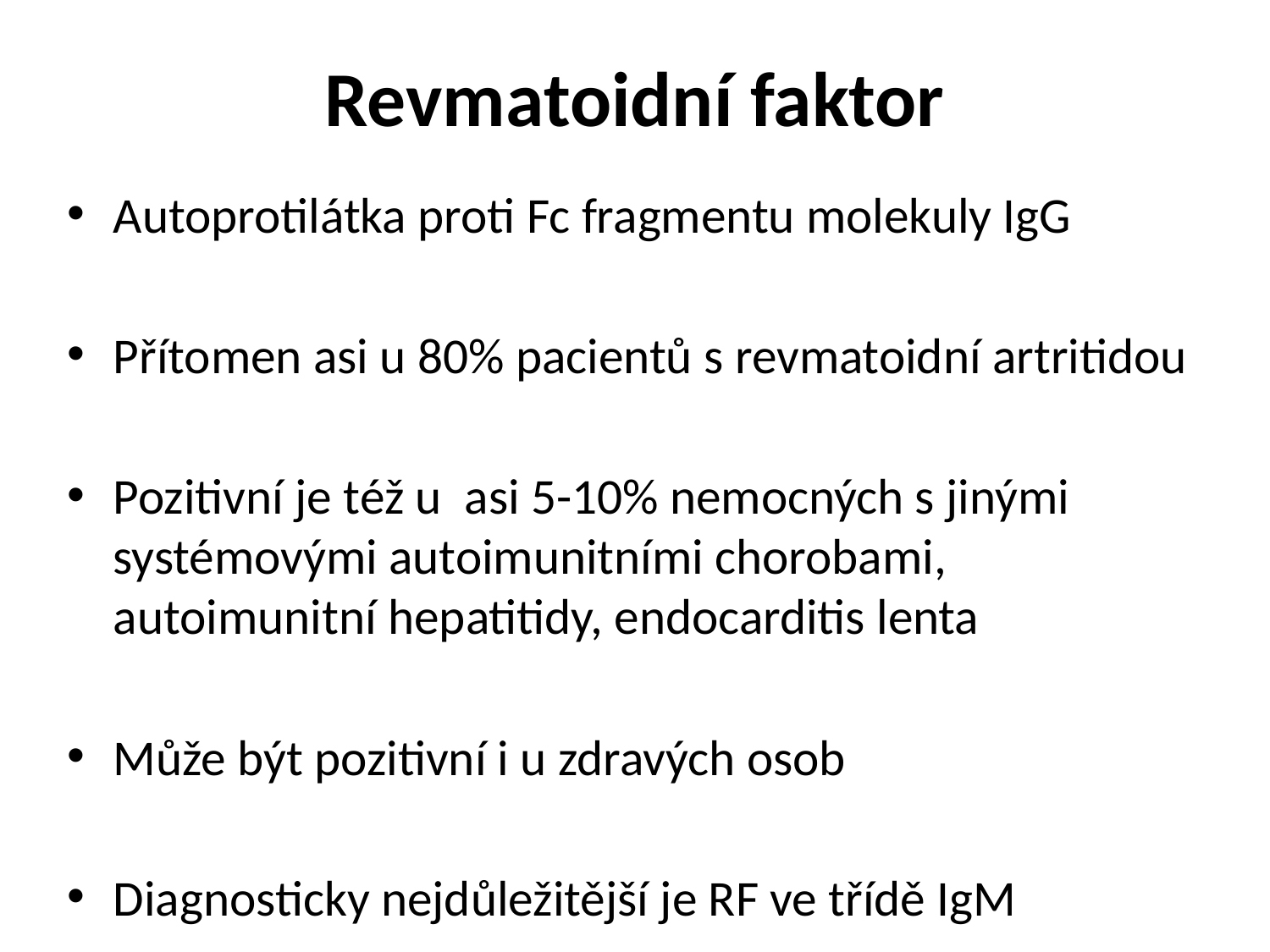

# Revmatoidní faktor
Autoprotilátka proti Fc fragmentu molekuly IgG

Přítomen asi u 80% pacientů s revmatoidní artritidou

Pozitivní je též u  asi 5-10% nemocných s jinými systémovými autoimunitními chorobami, autoimunitní hepatitidy, endocarditis lenta

Může být pozitivní i u zdravých osob

Diagnosticky nejdůležitější je RF ve třídě IgM